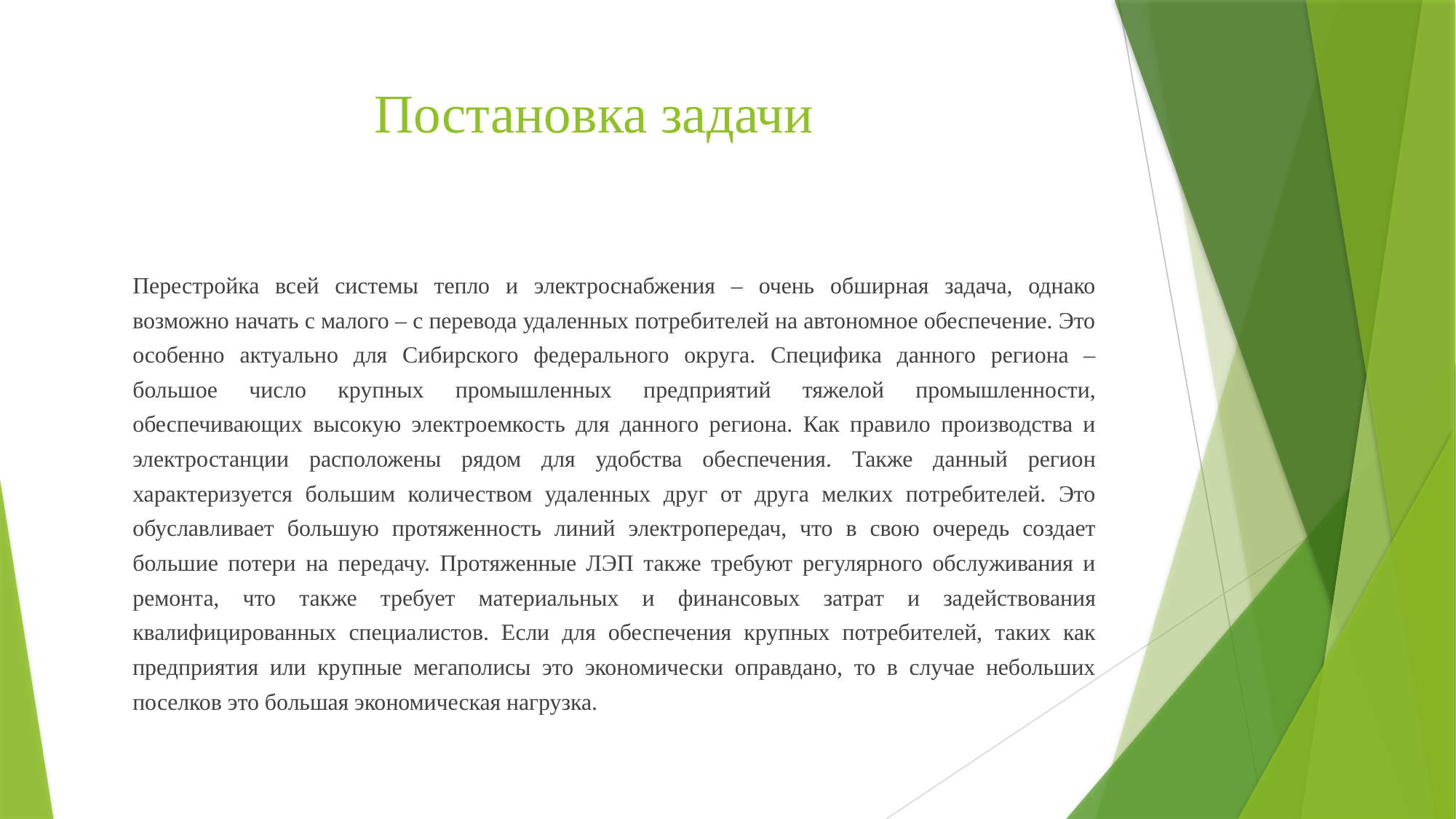

# Постановка задачи
Перестройка всей системы тепло и электроснабжения – очень обширная задача, однако возможно начать с малого – с перевода удаленных потребителей на автономное обеспечение. Это особенно актуально для Сибирского федерального округа. Специфика данного региона – большое число крупных промышленных предприятий тяжелой промышленности, обеспечивающих высокую электроемкость для данного региона. Как правило производства и электростанции расположены рядом для удобства обеспечения. Также данный регион характеризуется большим количеством удаленных друг от друга мелких потребителей. Это обуславливает большую протяженность линий электропередач, что в свою очередь создает большие потери на передачу. Протяженные ЛЭП также требуют регулярного обслуживания и ремонта, что также требует материальных и финансовых затрат и задействования квалифицированных специалистов. Если для обеспечения крупных потребителей, таких как предприятия или крупные мегаполисы это экономически оправдано, то в случае небольших поселков это большая экономическая нагрузка.